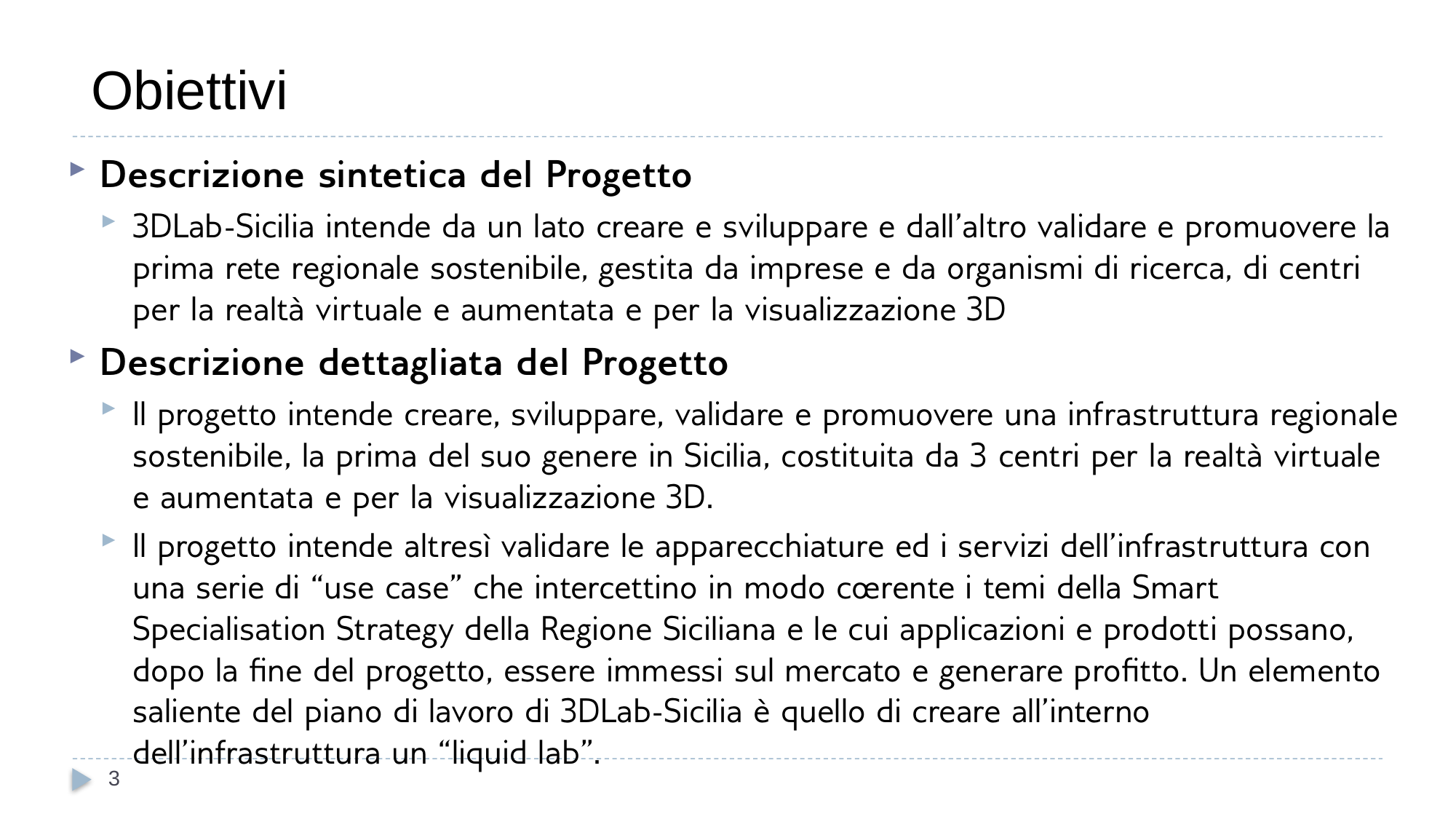

# Obiettivi
Descrizione sintetica del Progetto
3DLab-Sicilia intende da un lato creare e sviluppare e dall’altro validare e promuovere la prima rete regionale sostenibile, gestita da imprese e da organismi di ricerca, di centri per la realtà virtuale e aumentata e per la visualizzazione 3D
Descrizione dettagliata del Progetto
Il progetto intende creare, sviluppare, validare e promuovere una infrastruttura regionale sostenibile, la prima del suo genere in Sicilia, costituita da 3 centri per la realtà virtuale e aumentata e per la visualizzazione 3D.
Il progetto intende altresì validare le apparecchiature ed i servizi dell’infrastruttura con una serie di “use case” che intercettino in modo coerente i temi della Smart Specialisation Strategy della Regione Siciliana e le cui applicazioni e prodotti possano, dopo la fine del progetto, essere immessi sul mercato e generare profitto. Un elemento saliente del piano di lavoro di 3DLab-Sicilia è quello di creare all’interno dell’infrastruttura un “liquid lab”.
3